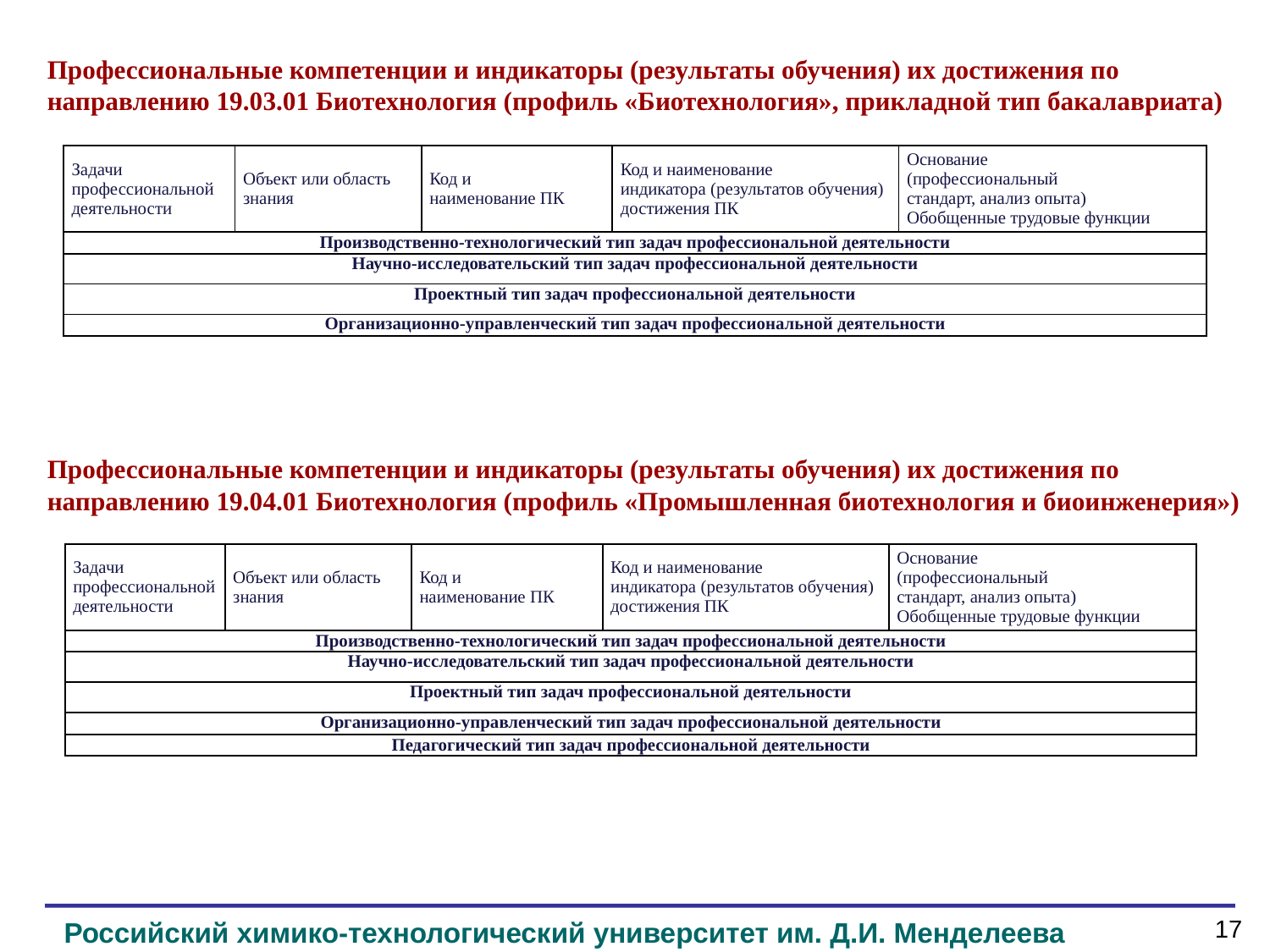

Профессиональные компетенции и индикаторы (результаты обучения) их достижения по направлению 19.03.01 Биотехнология (профиль «Биотехнология», прикладной тип бакалавриата)
| Задачи профессиональной деятельности | Объект или область знания | Код и наименование ПК | Код и наименование индикатора (результатов обучения) достижения ПК | Основание (профессиональный стандарт, анализ опыта) Обобщенные трудовые функции |
| --- | --- | --- | --- | --- |
| Производственно-технологический тип задач профессиональной деятельности |  |  |  |  |
| Научно-исследовательский тип задач профессиональной деятельности |  |  |  |  |
| Проектный тип задач профессиональной деятельности |  |  |  |  |
| Организационно-управленческий тип задач профессиональной деятельности |  |  |  |  |
Профессиональные компетенции и индикаторы (результаты обучения) их достижения по направлению 19.04.01 Биотехнология (профиль «Промышленная биотехнология и биоинженерия»)
| Задачи профессиональной деятельности | Объект или область знания | Код и наименование ПК | Код и наименование индикатора (результатов обучения) достижения ПК | Основание (профессиональный стандарт, анализ опыта) Обобщенные трудовые функции |
| --- | --- | --- | --- | --- |
| Производственно-технологический тип задач профессиональной деятельности |  |  |  |  |
| Научно-исследовательский тип задач профессиональной деятельности |  |  |  |  |
| Проектный тип задач профессиональной деятельности |  |  |  |  |
| Организационно-управленческий тип задач профессиональной деятельности |  |  |  |  |
| Педагогический тип задач профессиональной деятельности |  |  |  |  |

17
Российский химико-технологический университет им. Д.И. Менделеева